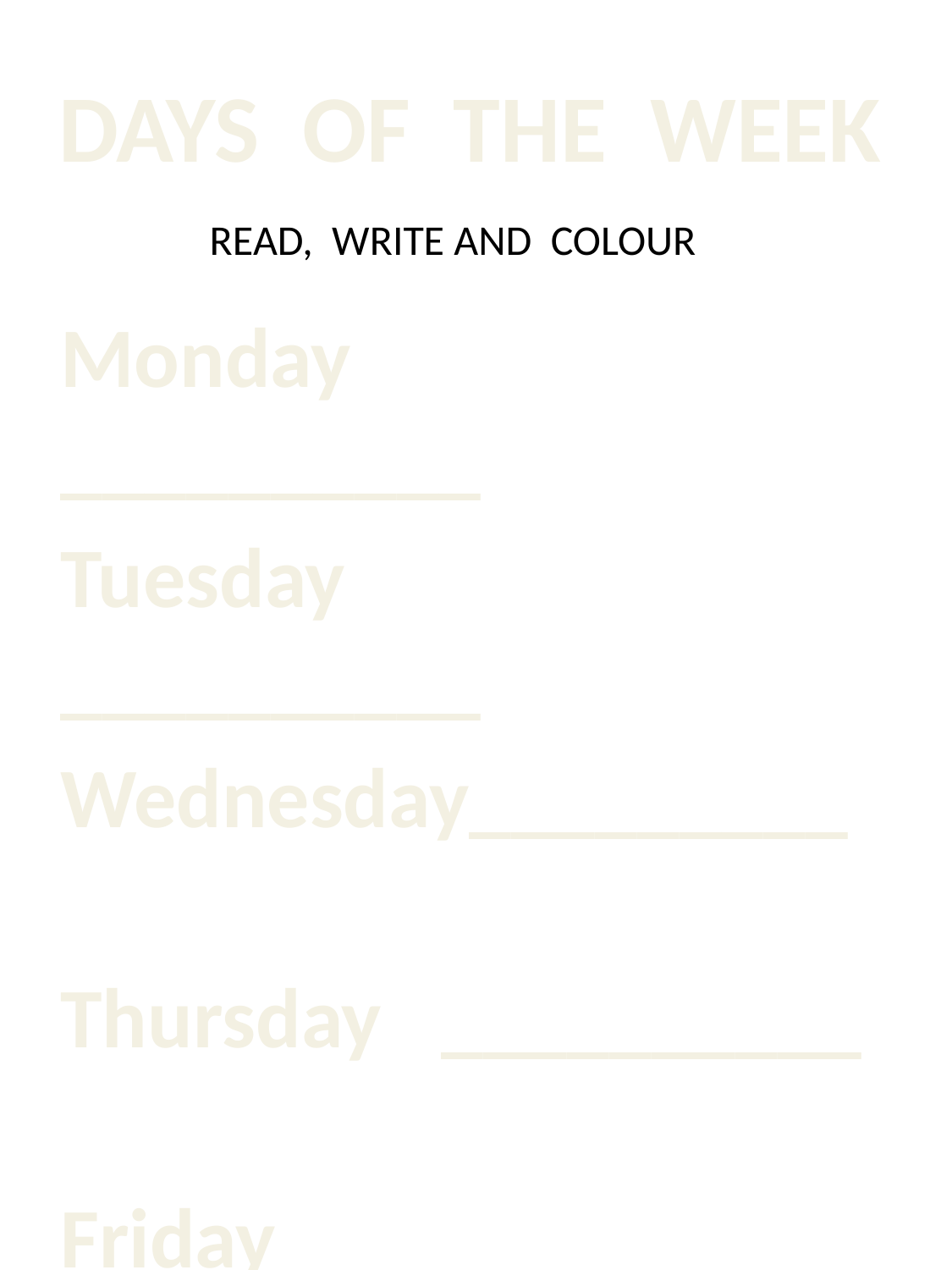

DAYS  OF  THE  WEEK
READ,  WRITE AND  COLOUR
Monday 		__________
Tuesday		__________
Wednesday_________
Thursday	__________
Friday			__________
Saturday		__________
Sunday		__________